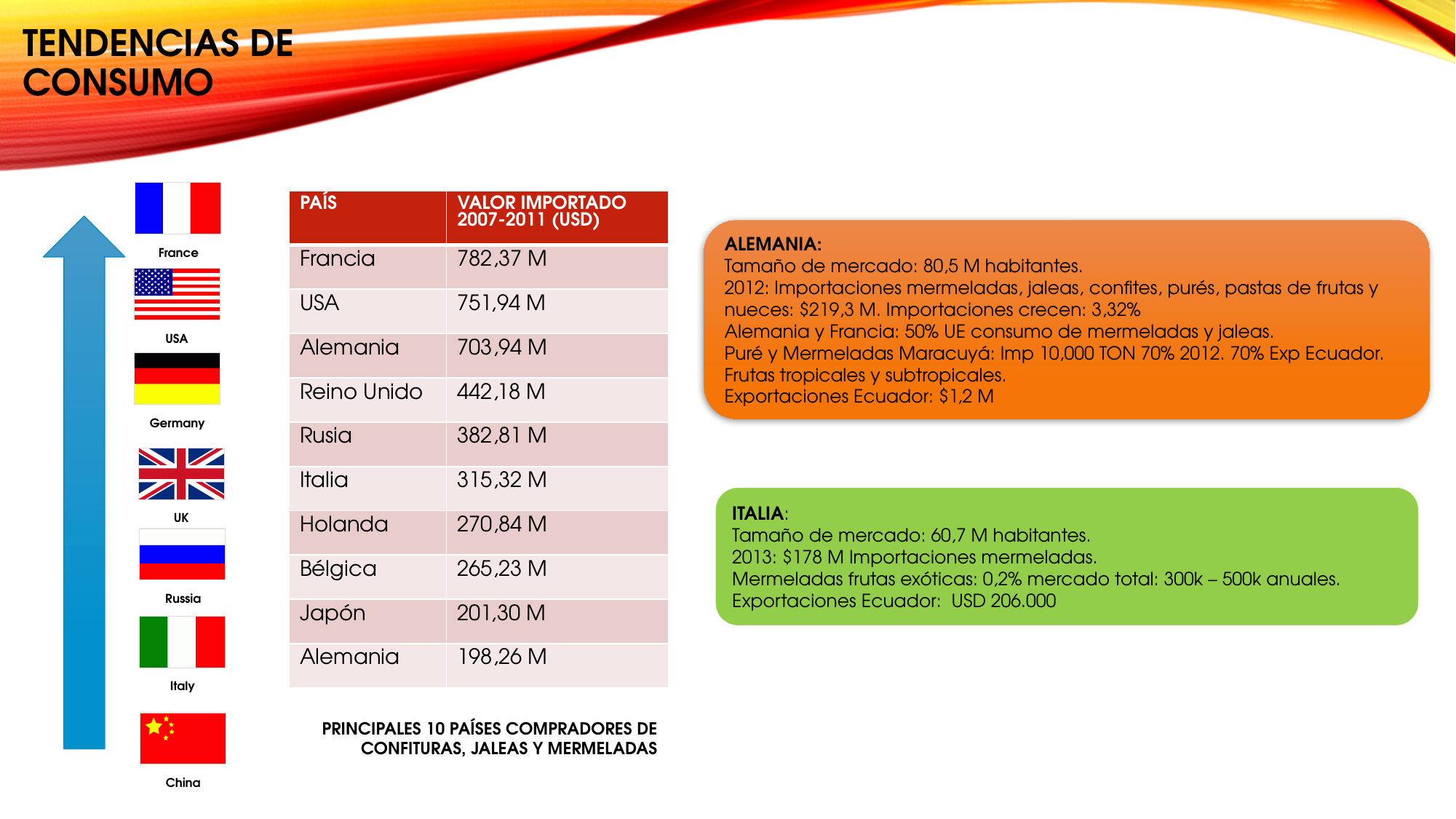

TENDENCIAS DE CONSUMO

France
| PAÍS | VALOR IMPORTADO 2007-2011 (USD) |
| --- | --- |
| Francia | 782,37 M |
| USA | 751,94 M |
| Alemania | 703,94 M |
| Reino Unido | 442,18 M |
| Rusia | 382,81 M |
| Italia | 315,32 M |
| Holanda | 270,84 M |
| Bélgica | 265,23 M |
| Japón | 201,30 M |
| Alemania | 198,26 M |

ALEMANIA:
Tamaño de mercado: 80,5 M habitantes.
2012: Importaciones mermeladas, jaleas, confites, purés, pastas de frutas y nueces: $219,3 M. Importaciones crecen: 3,32%
Alemania y Francia: 50% UE consumo de mermeladas y jaleas.
Puré y Mermeladas Maracuyá: Imp 10,000 TON 70% 2012. 70% Exp Ecuador.
Frutas tropicales y subtropicales.
Exportaciones Ecuador: $1,2 M

USA

Germany

UK
ITALIA:
Tamaño de mercado: 60,7 M habitantes.
2013: $178 M Importaciones mermeladas.
Mermeladas frutas exóticas: 0,2% mercado total: 300k – 500k anuales.
Exportaciones Ecuador:  USD 206.000

Russia

Italy
PRINCIPALES 10 PAÍSES COMPRADORES DE CONFITURAS, JALEAS Y MERMELADAS

China